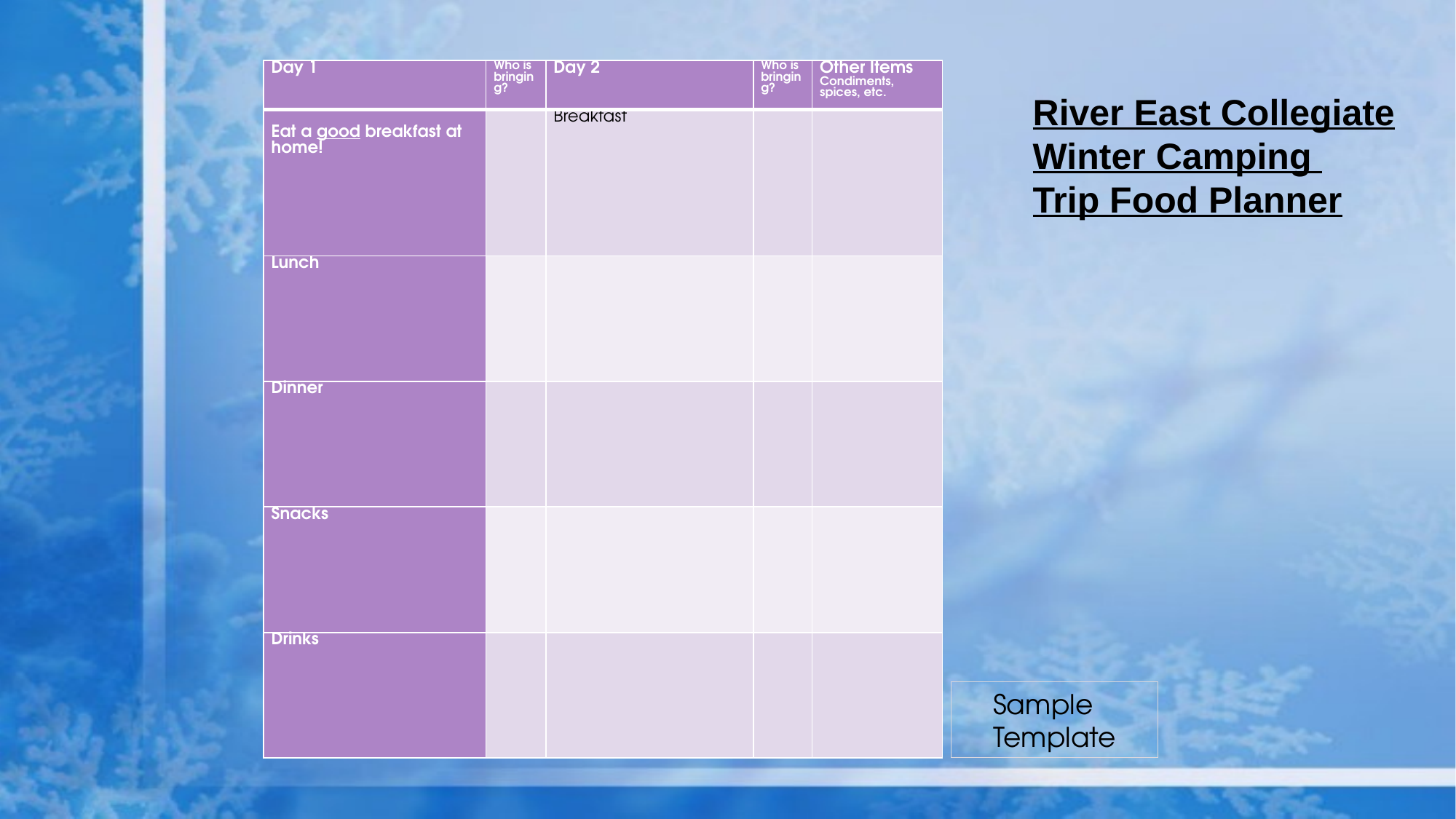

| Day 1 | Who is bringing? | Day 2 | Who is bringing? | Other Items Condiments, spices, etc. |
| --- | --- | --- | --- | --- |
| Eat a good breakfast at home! |  | Breakfast |  |  |
| Lunch |  |  |  |  |
| Dinner |  |  |  |  |
| Snacks |  |  |  |  |
| Drinks |  |  |  |  |
River East Collegiate
Winter Camping
Trip Food Planner
Sample Template